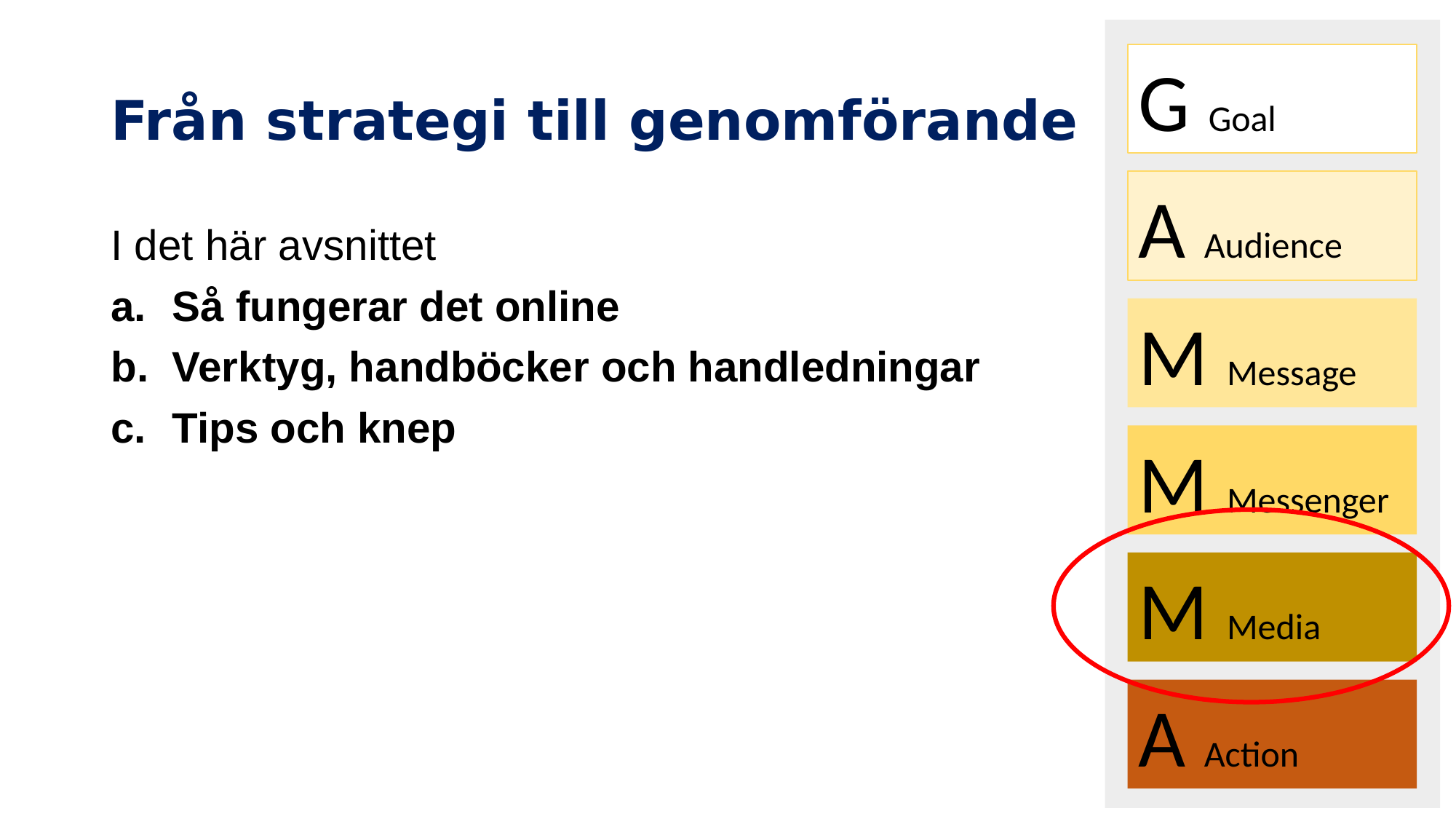

G Goal
A Audience
M Message
M Messenger
M Media
A Action
# Från strategi till genomförande
I det här avsnittet
Så fungerar det online
Verktyg, handböcker och handledningar
Tips och knep